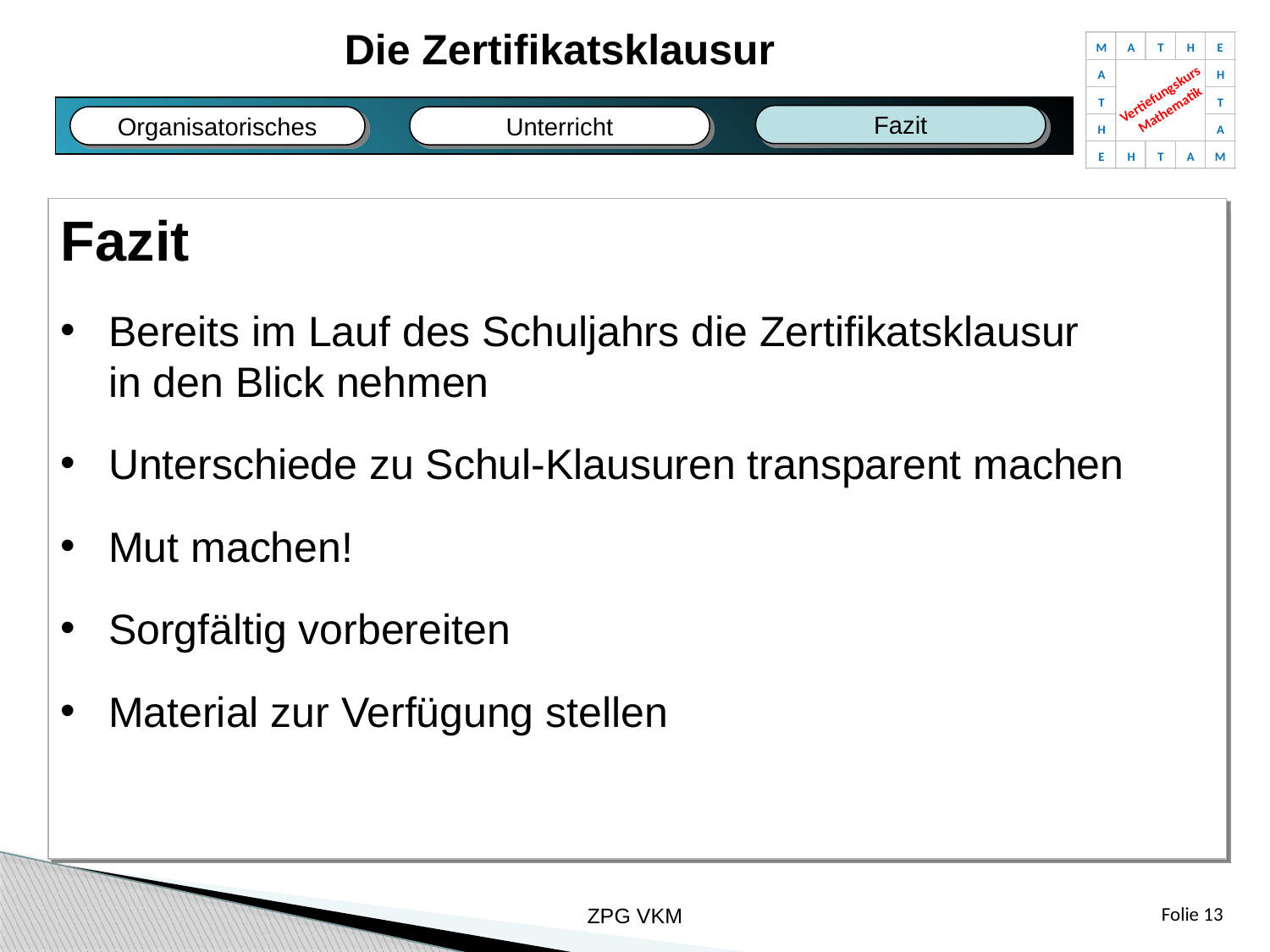

Die Zertifikatsklausur

M
A
T
H
E

A
H
Vertiefungskurs
Mathematik

T
T

H
A

E
H
T
A
M

Fazit
Organisatorisches
Unterricht
Fazit
Bildungsplan
Fachliches
Unterricht
Fazit
Bereits im Lauf des Schuljahrs die Zertifikatsklausur
in den Blick nehmen
Unterschiede zu Schul-Klausuren transparent machen
Mut machen!
Sorgfältig vorbereiten
Material zur Verfügung stellen

ZPG VKM
Folie 13